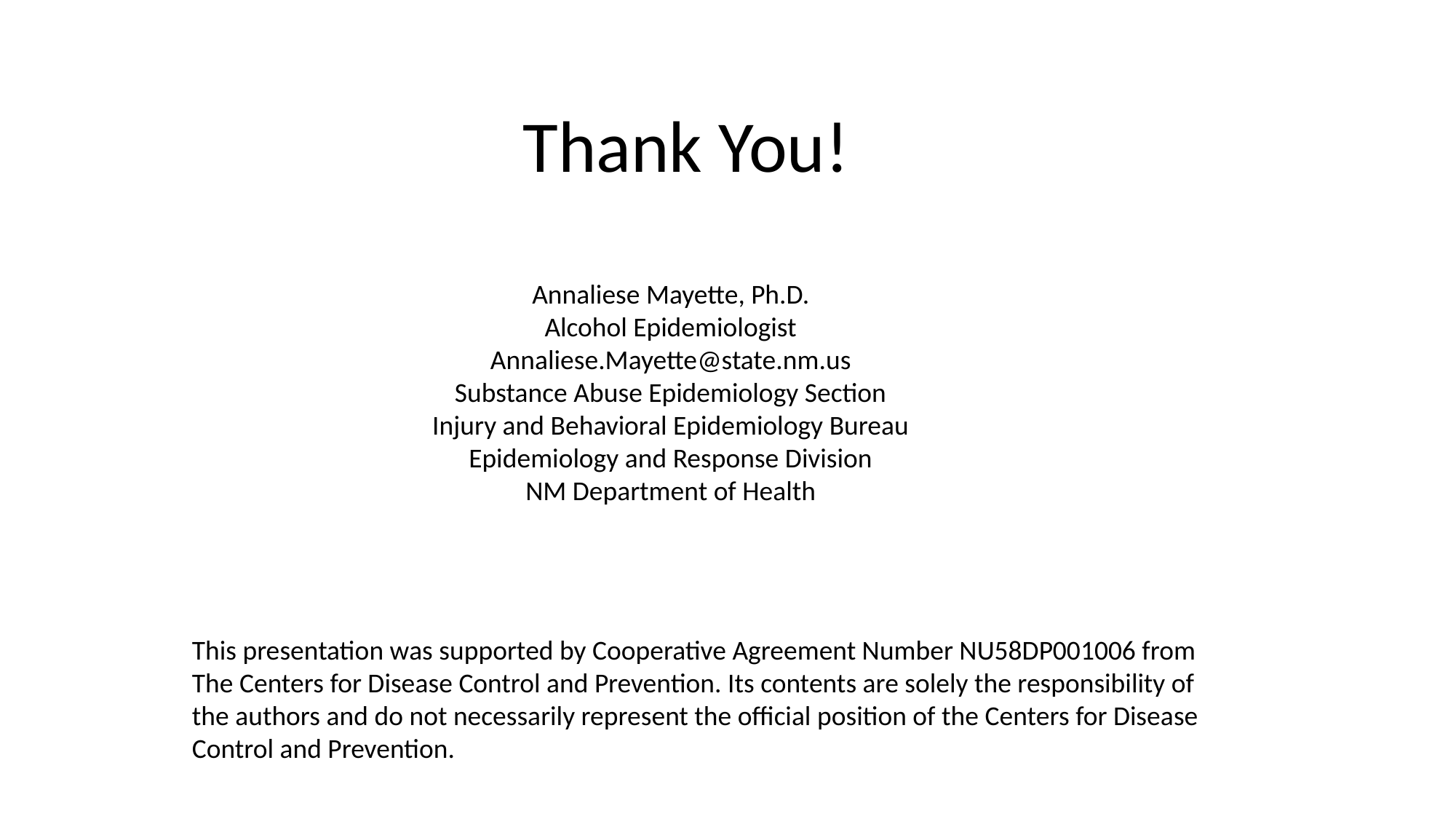

Thank You!
Annaliese Mayette, Ph.D.
Alcohol Epidemiologist
Annaliese.Mayette@state.nm.us
Substance Abuse Epidemiology Section
Injury and Behavioral Epidemiology Bureau
Epidemiology and Response Division
NM Department of Health
This presentation was supported by Cooperative Agreement Number NU58DP001006 from The Centers for Disease Control and Prevention. Its contents are solely the responsibility of the authors and do not necessarily represent the official position of the Centers for Disease Control and Prevention.